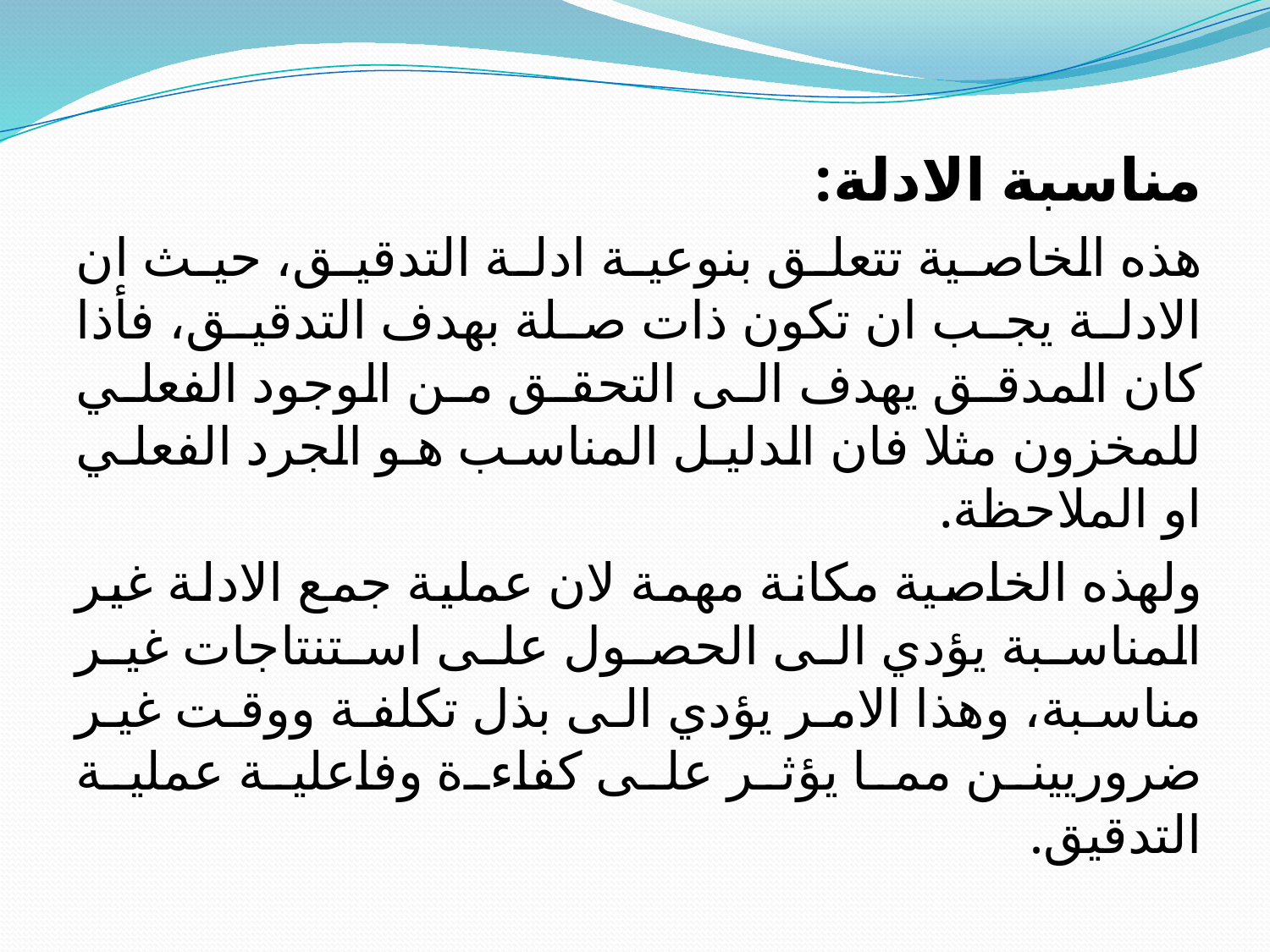

مناسبة الادلة:
	هذه الخاصية تتعلق بنوعية ادلة التدقيق، حيث ان الادلة يجب ان تكون ذات صلة بهدف التدقيق، فأذا كان المدقق يهدف الى التحقق من الوجود الفعلي للمخزون مثلا فان الدليل المناسب هو الجرد الفعلي او الملاحظة.
ولهذه الخاصية مكانة مهمة لان عملية جمع الادلة غير المناسبة يؤدي الى الحصول على استنتاجات غير مناسبة، وهذا الامر يؤدي الى بذل تكلفة ووقت غير ضروريينن مما يؤثر على كفاءة وفاعلية عملية التدقيق.